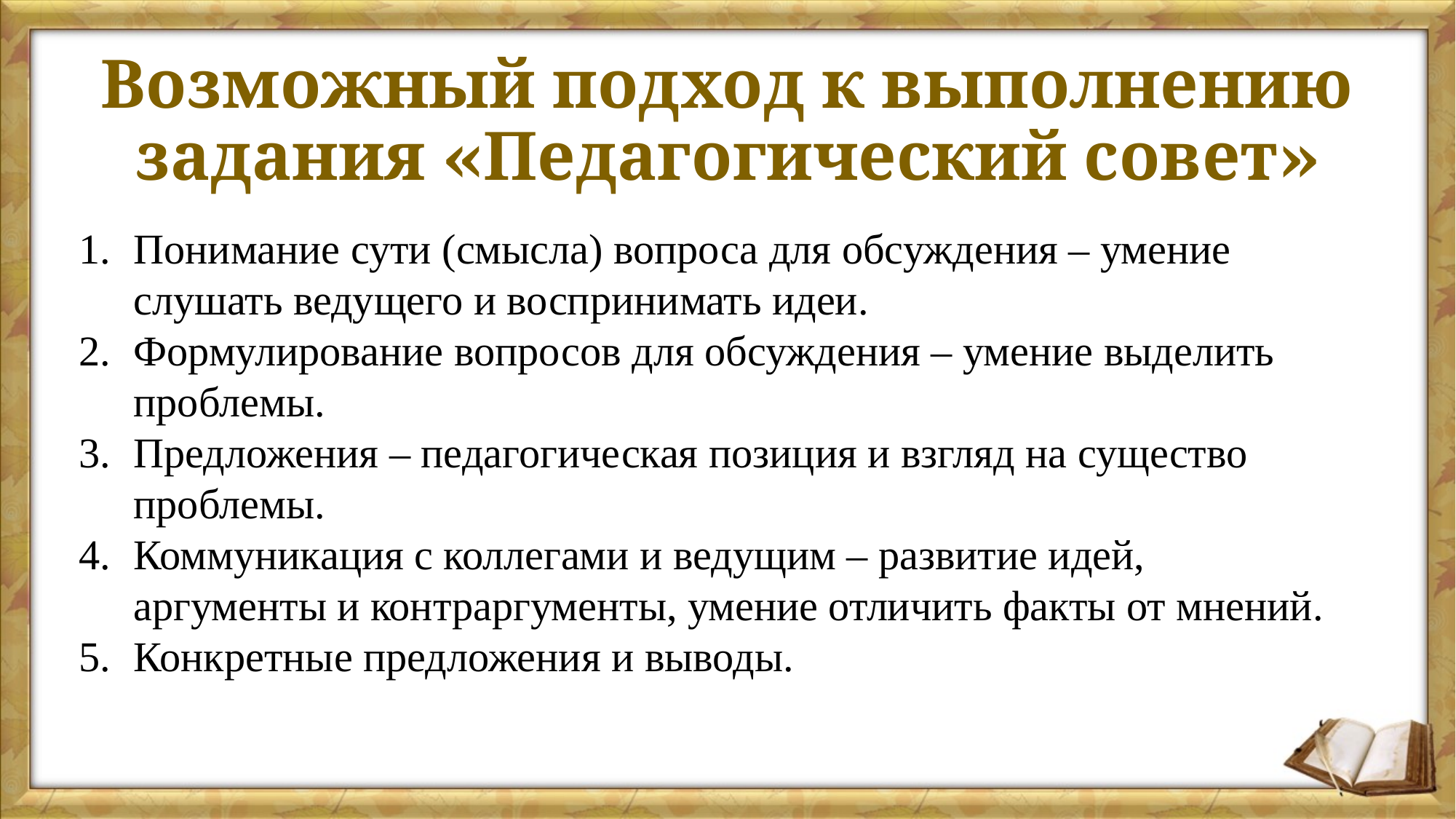

# Возможный подход к выполнению задания «Педагогический совет»
Понимание сути (смысла) вопроса для обсуждения – умение слушать ведущего и воспринимать идеи.
Формулирование вопросов для обсуждения – умение выделить проблемы.
Предложения – педагогическая позиция и взгляд на существо проблемы.
Коммуникация с коллегами и ведущим – развитие идей, аргументы и контраргументы, умение отличить факты от мнений.
Конкретные предложения и выводы.